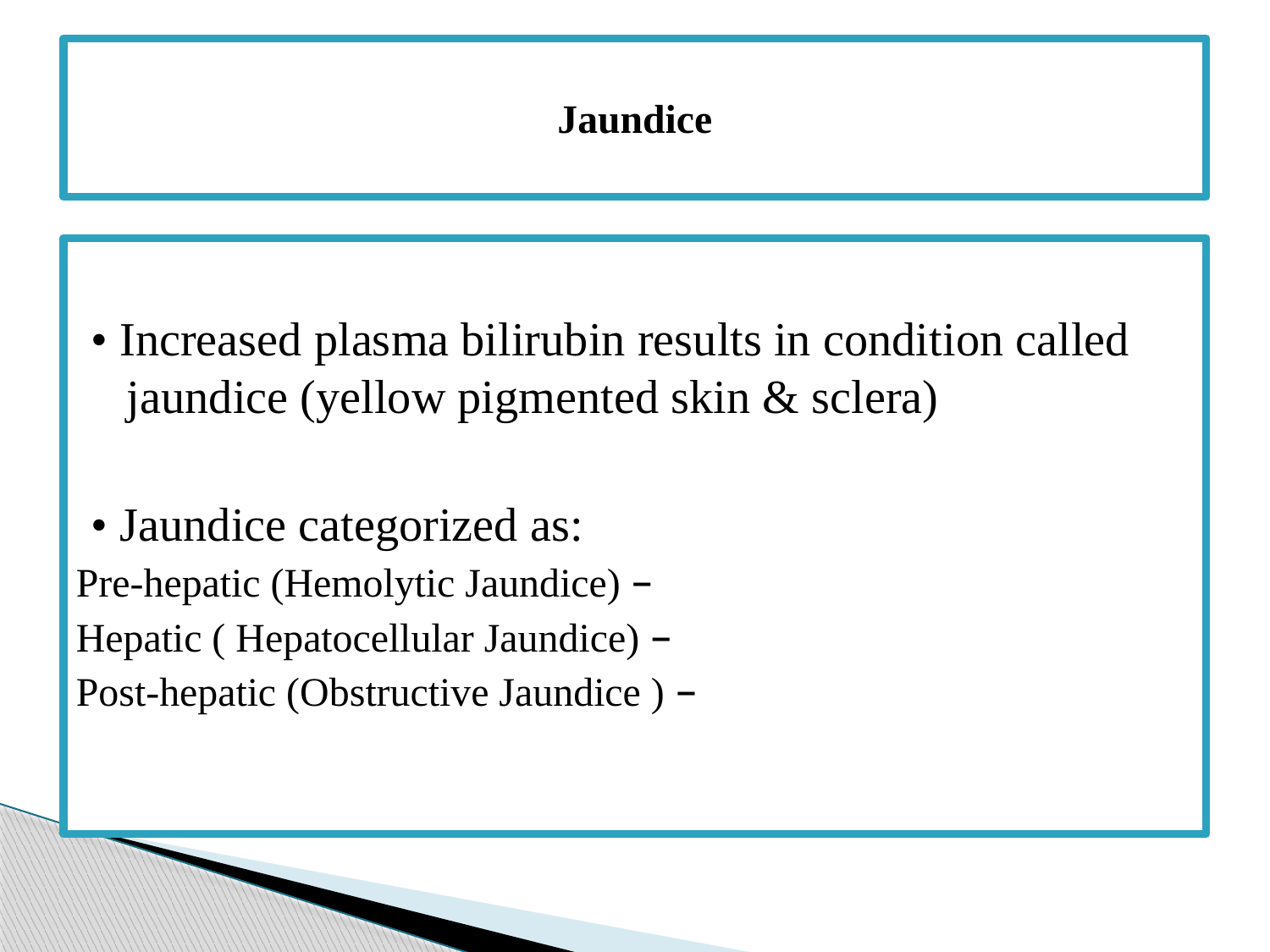

# Jaundice

• Increased plasma bilirubin results in condition called jaundice (yellow pigmented skin & sclera)

• Jaundice categorized as:
– Pre-hepatic (Hemolytic Jaundice)
– Hepatic ( Hepatocellular Jaundice)
– Post-hepatic (Obstructive Jaundice )